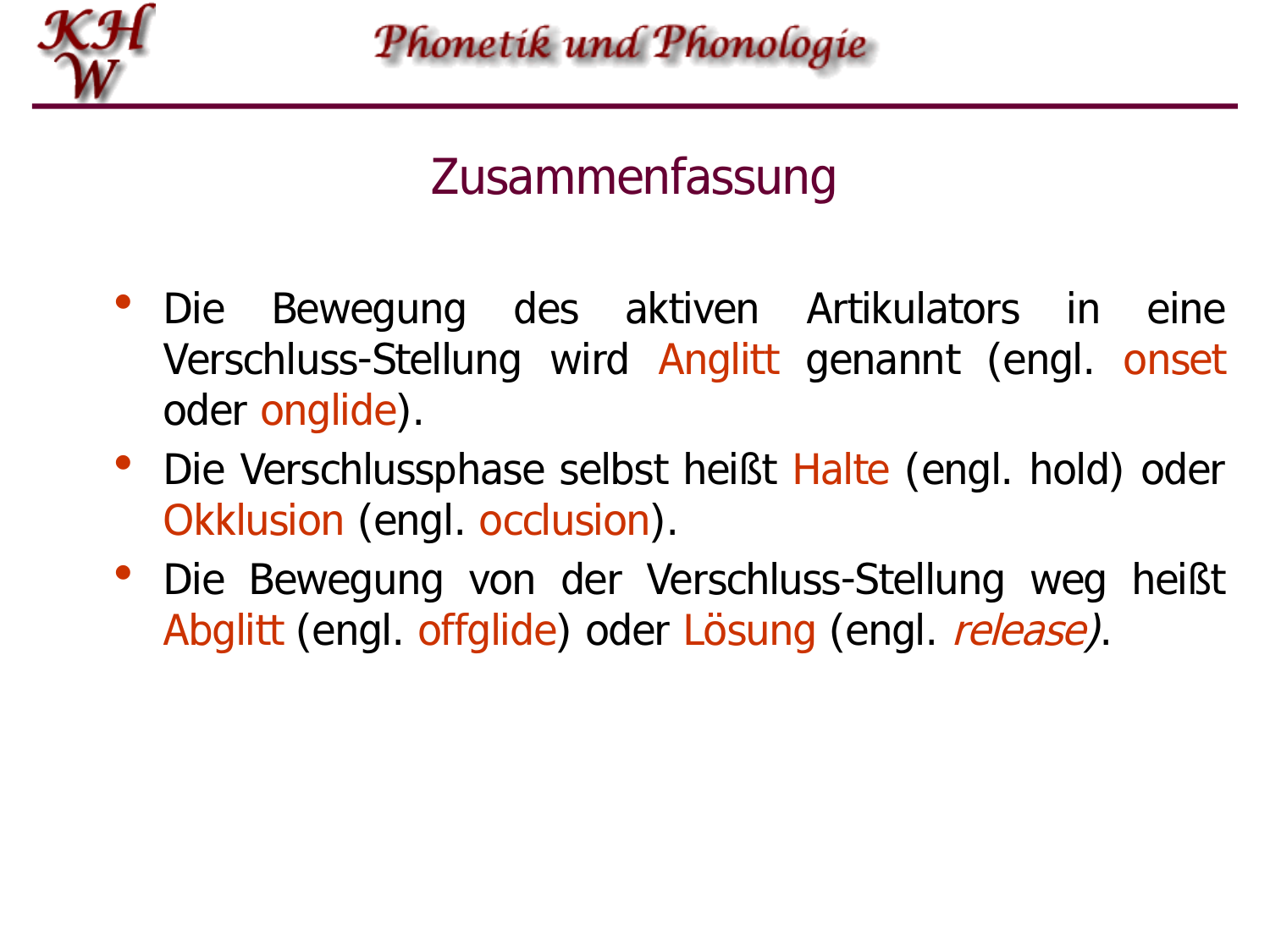

# Zusammenfassung
Die Bewegung des aktiven Artikulators in eine Verschluss-Stellung wird Anglitt genannt (engl. onset oder onglide).
Die Verschlussphase selbst heißt Halte (engl. hold) oder Okklusion (engl. occlusion).
Die Bewegung von der Verschluss-Stellung weg heißt Abglitt (engl. offglide) oder Lösung (engl. release).